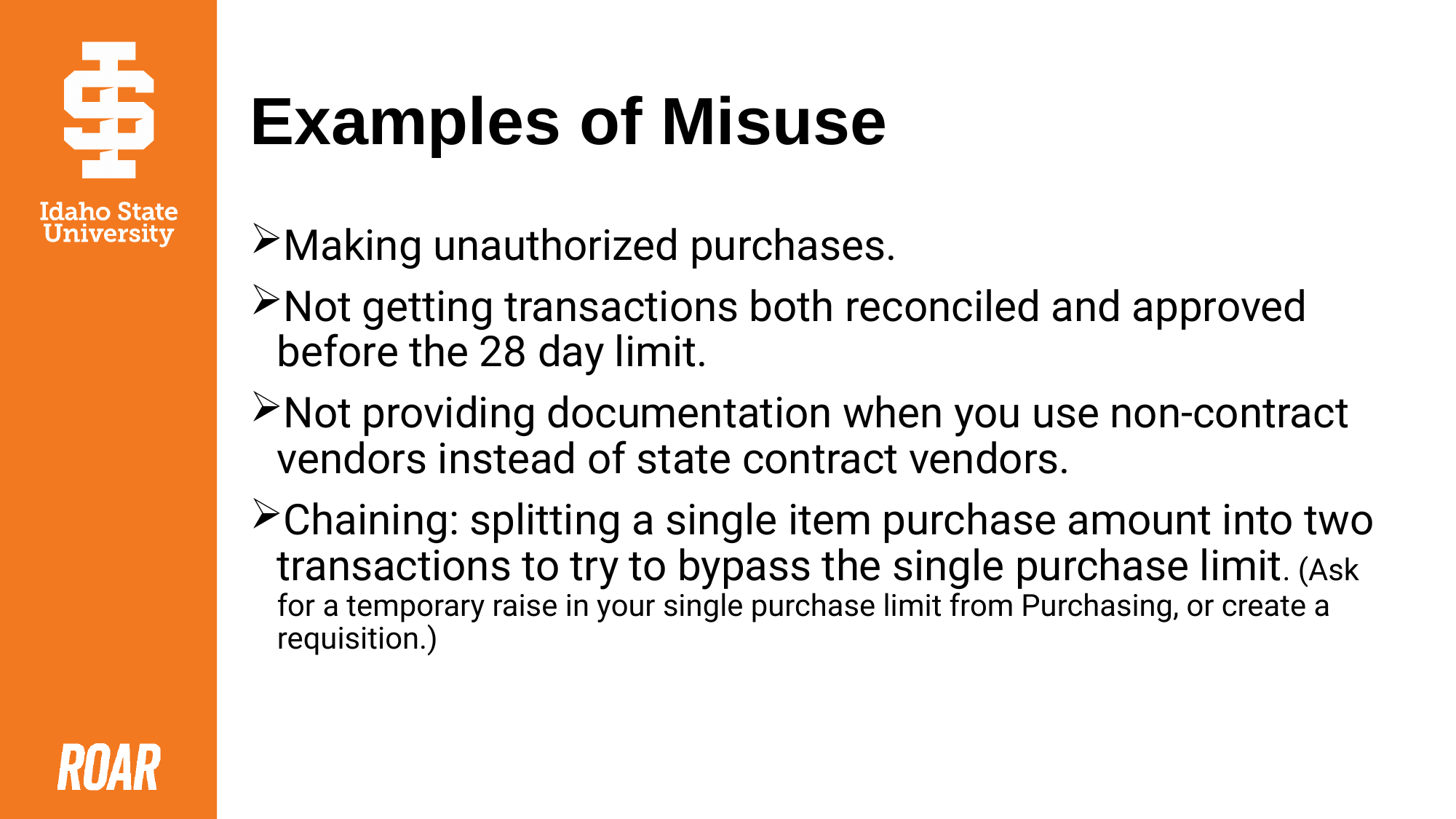

# Examples of Misuse
Making unauthorized purchases.
Not getting transactions both reconciled and approved before the 28 day limit.
Not providing documentation when you use non-contract vendors instead of state contract vendors.
Chaining: splitting a single item purchase amount into two transactions to try to bypass the single purchase limit. (Ask for a temporary raise in your single purchase limit from Purchasing, or create a requisition.)